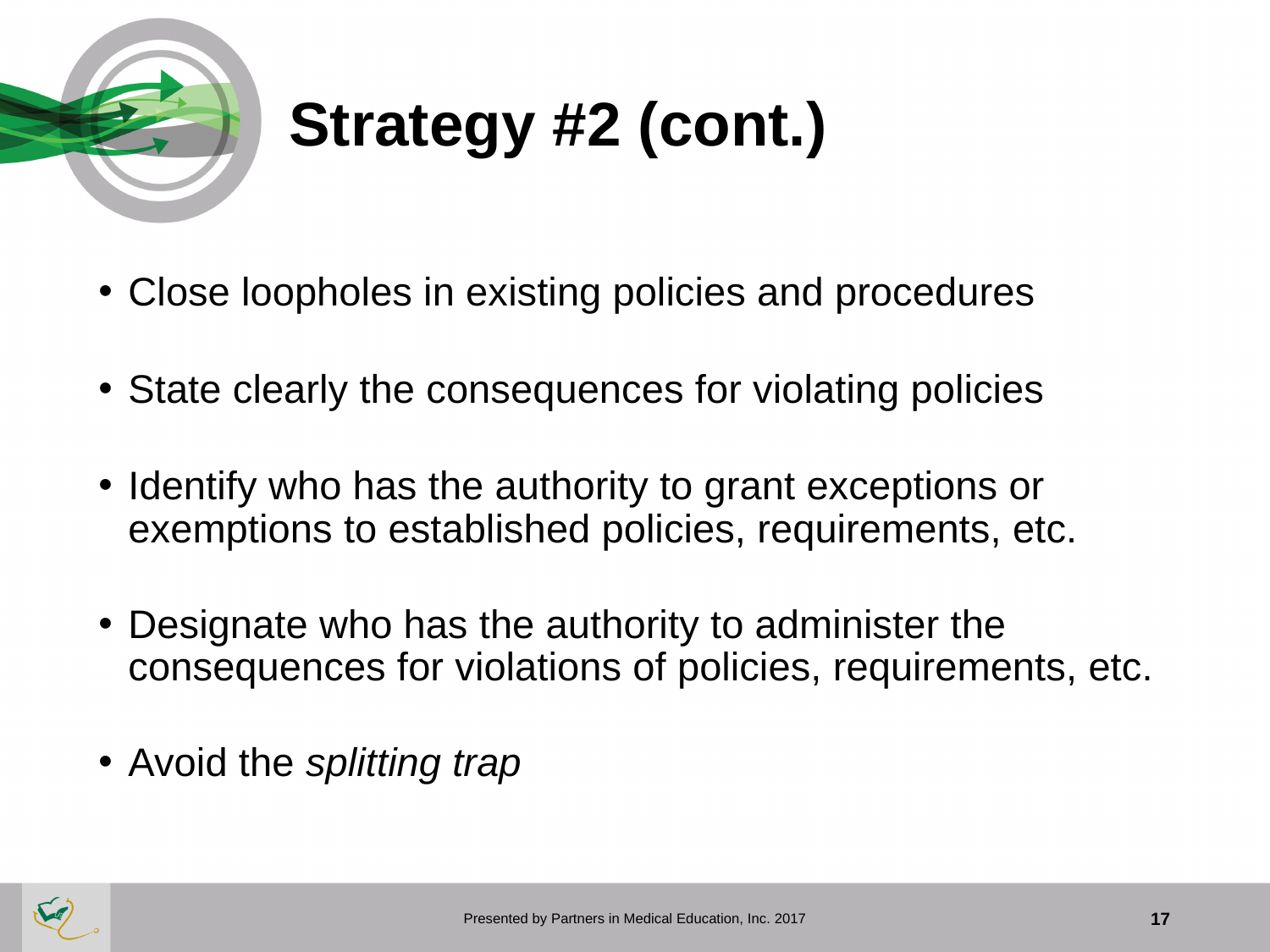

# Strategy #2 (cont.)
Close loopholes in existing policies and procedures

State clearly the consequences for violating policies

Identify who has the authority to grant exceptions or exemptions to established policies, requirements, etc.

Designate who has the authority to administer the consequences for violations of policies, requirements, etc.

Avoid the splitting trap
Presented by Partners in Medical Education, Inc. 2017
17